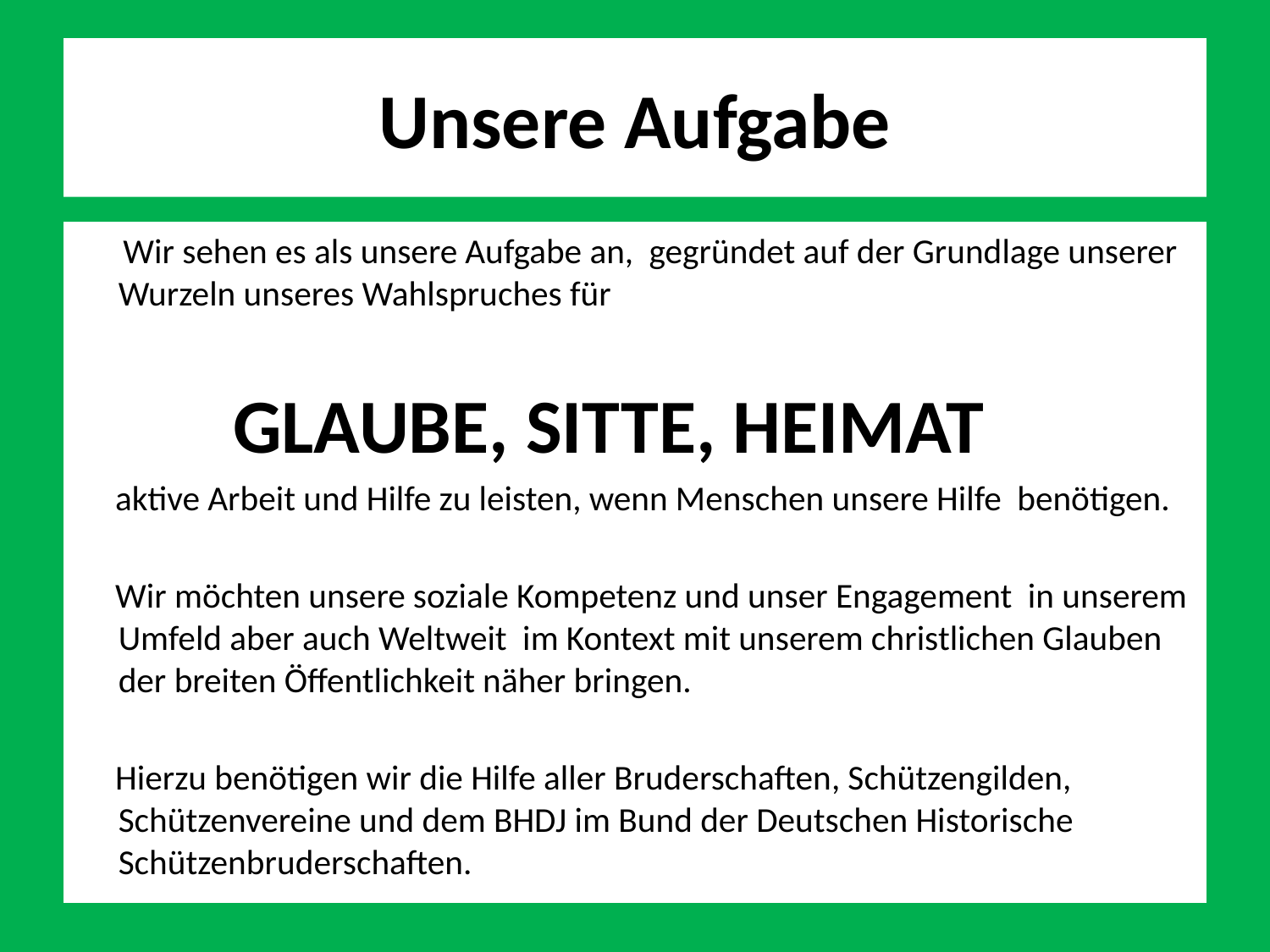

# Unsere Aufgabe
      Wir sehen es als unsere Aufgabe an,  gegründet auf der Grundlage unserer Wurzeln unseres Wahlspruches für

                    GLAUBE, SITTE, HEIMAT
     aktive Arbeit und Hilfe zu leisten, wenn Menschen unsere Hilfe  benötigen.

     Wir möchten unsere soziale Kompetenz und unser Engagement  in unserem Umfeld aber auch Weltweit  im Kontext mit unserem christlichen Glauben der breiten Öffentlichkeit näher bringen.

     Hierzu benötigen wir die Hilfe aller Bruderschaften, Schützengilden,        Schützenvereine und dem BHDJ im Bund der Deutschen Historische Schützenbruderschaften.